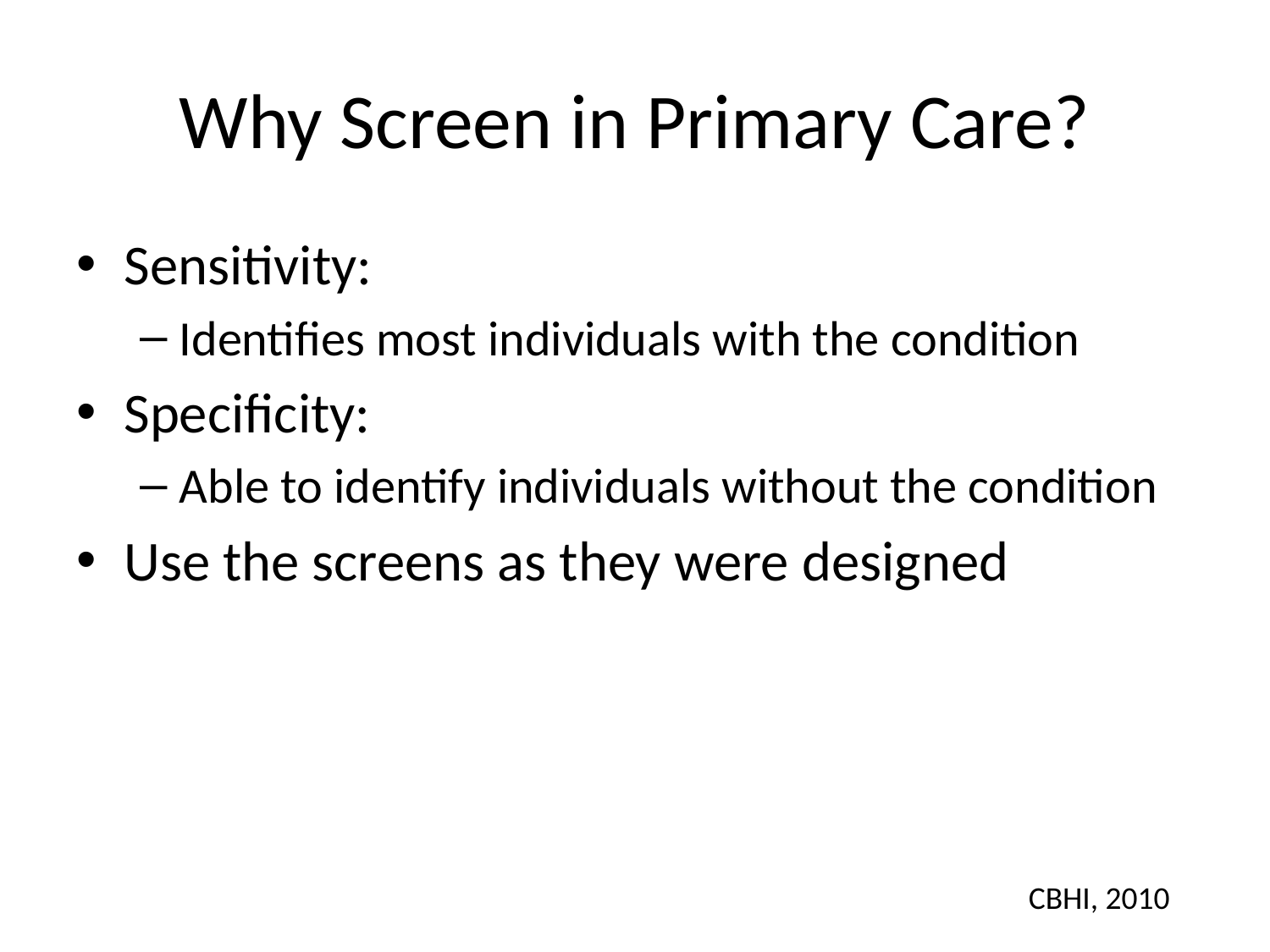

# Why Screen in Primary Care?
Sensitivity:
Identifies most individuals with the condition
Specificity:
Able to identify individuals without the condition
Use the screens as they were designed
CBHI, 2010